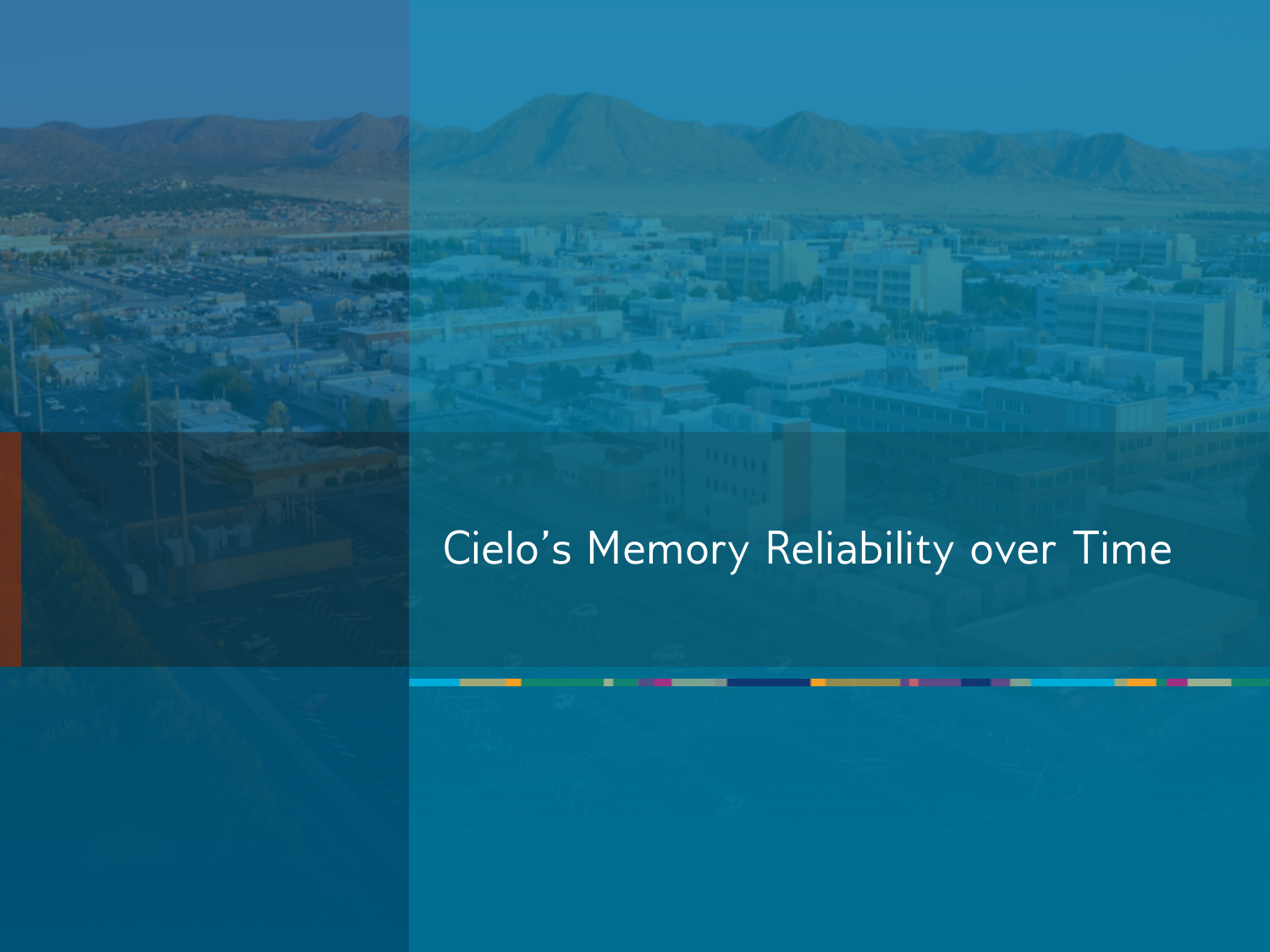

# Cielo’s Memory Reliability over Time

14